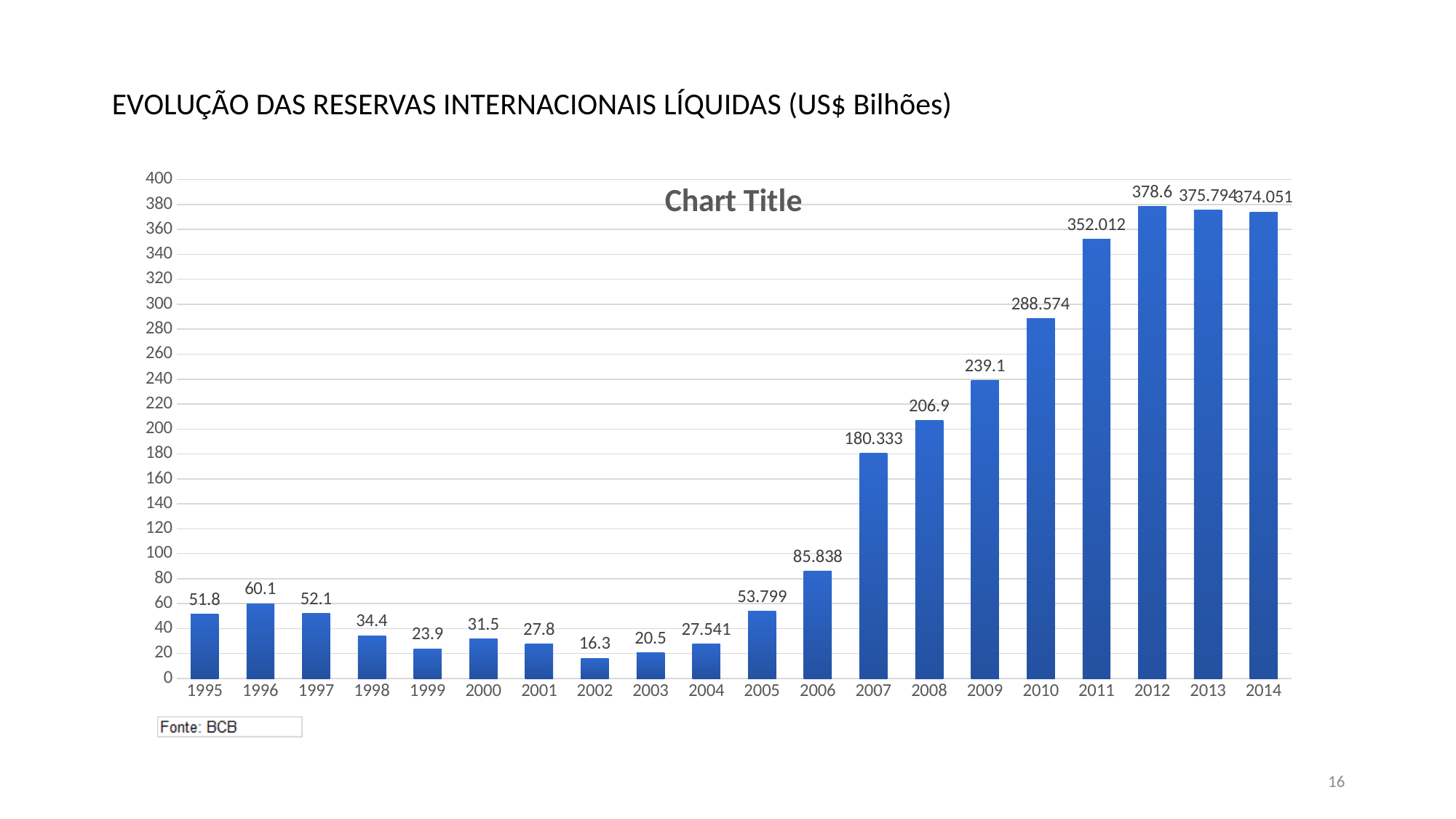

# EVOLUÇÃO DAS RESERVAS INTERNACIONAIS LÍQUIDAS (US$ Bilhões)

### Chart:

| Category |  |
|---|---|
| 1995 | 51.8 |
| 1996 | 60.1 |
| 1997 | 52.1 |
| 1998 | 34.4 |
| 1999 | 23.9 |
| 2000 | 31.5 |
| 2001 | 27.8 |
| 2002 | 16.3 |
| 2003 | 20.5 |
| 2004 | 27.541 |
| 2005 | 53.799 |
| 2006 | 85.838 |
| 2007 | 180.333 |
| 2008 | 206.9 |
| 2009 | 239.1 |
| 2010 | 288.574 |
| 2011 | 352.012 |
| 2012 | 378.6 |
| 2013 | 375.794 |
| 2014 | 374.051 |
16